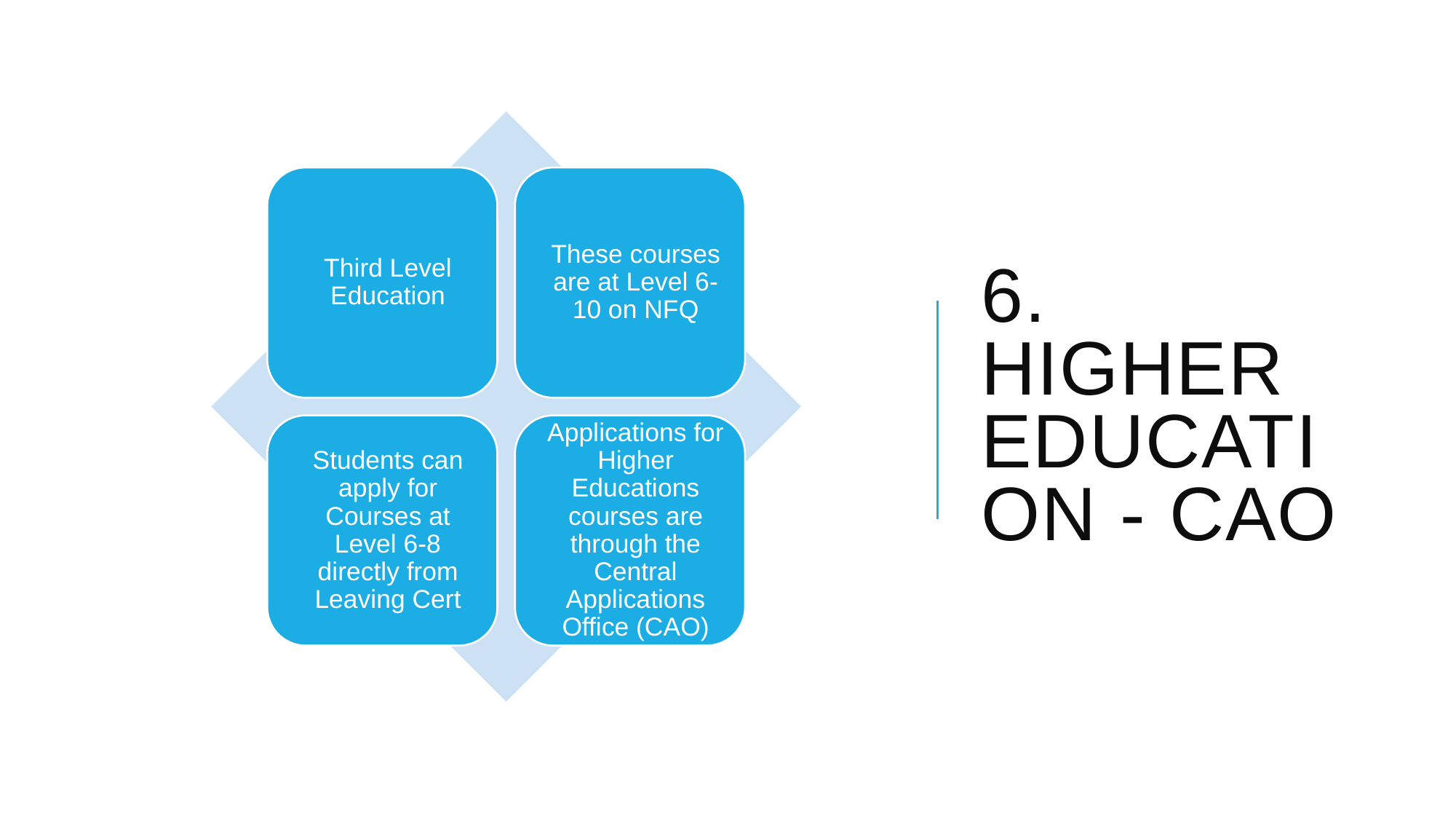

# 6. Higher Education - CAO
Third Level Education
These courses are at Level 6-10 on NFQ
Students can apply for Courses at Level 6-8 directly from Leaving Cert
Applications for Higher Educations courses are through the Central Applications Office (CAO)